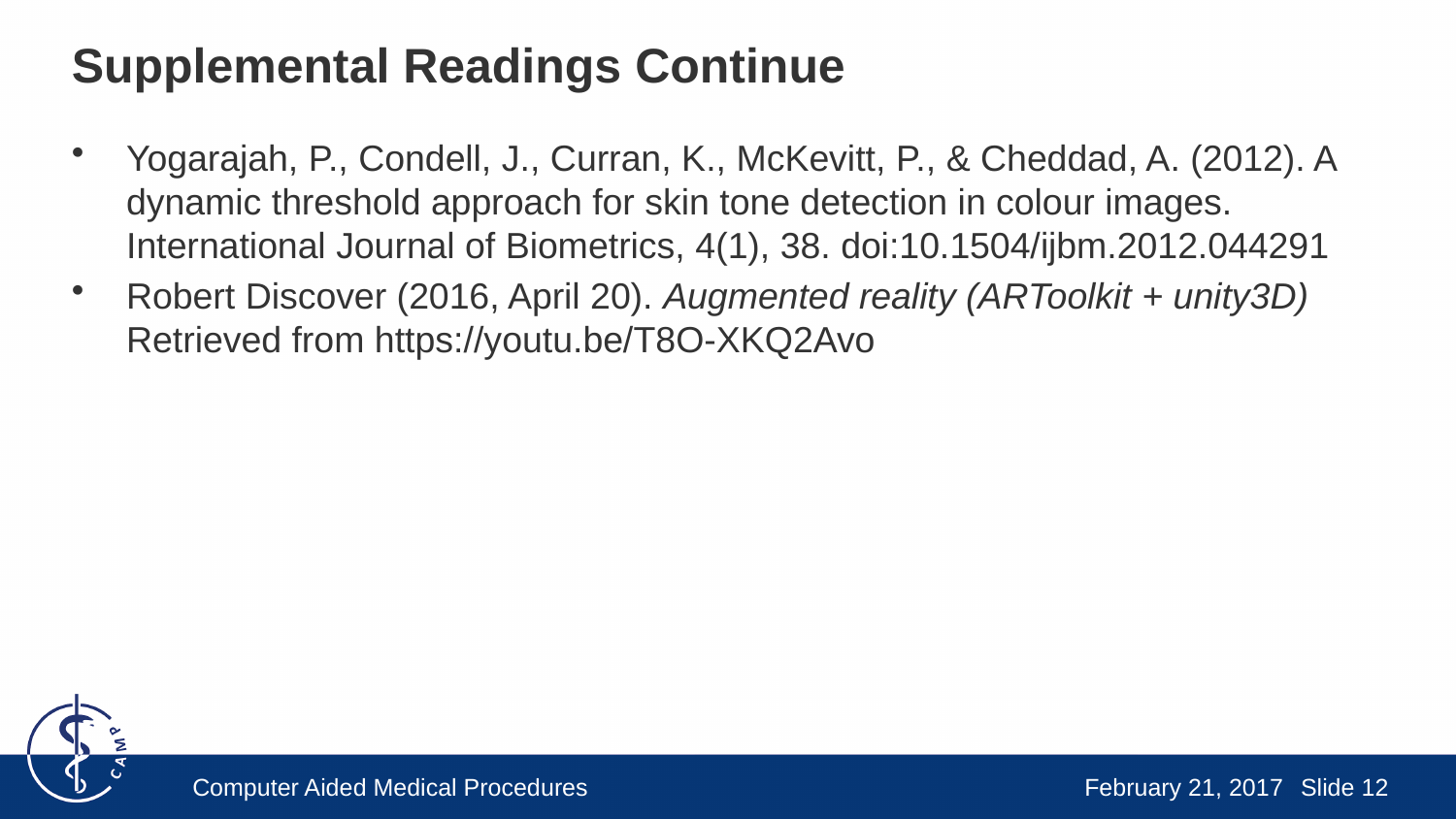

# Supplemental Readings Continue
Yogarajah, P., Condell, J., Curran, K., McKevitt, P., & Cheddad, A. (2012). A dynamic threshold approach for skin tone detection in colour images. International Journal of Biometrics, 4(1), 38. doi:10.1504/ijbm.2012.044291
Robert Discover (2016, April 20). Augmented reality (ARToolkit + unity3D) Retrieved from https://youtu.be/T8O-XKQ2Avo
Computer Aided Medical Procedures
February 21, 2017
Slide 12